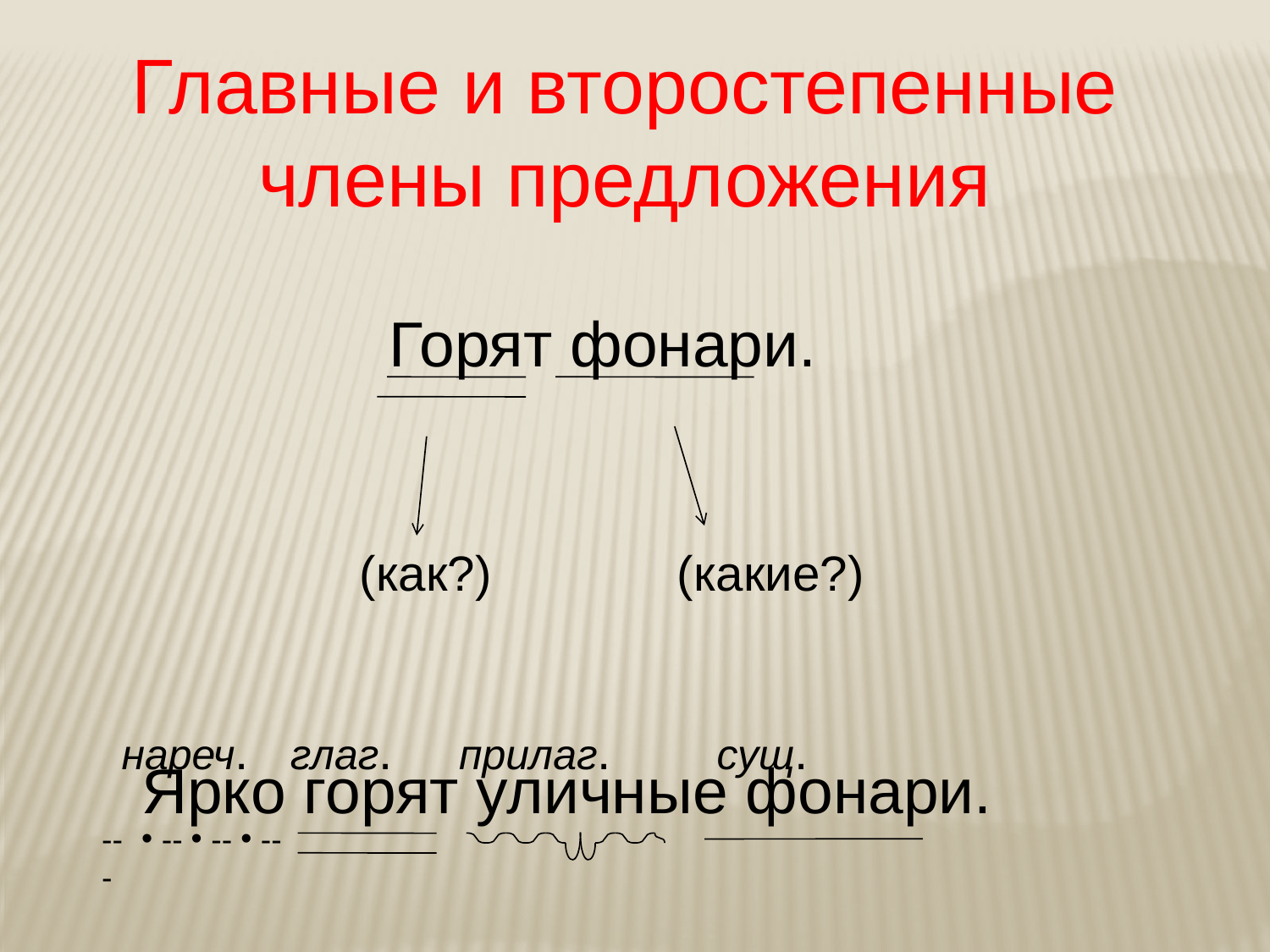

Главные и второстепенные члены предложения
Горят фонари.
(как?)
(какие?)
нареч.
глаг.
прилаг.
сущ.
Ярко горят уличные фонари.
---
 --
 --
 --